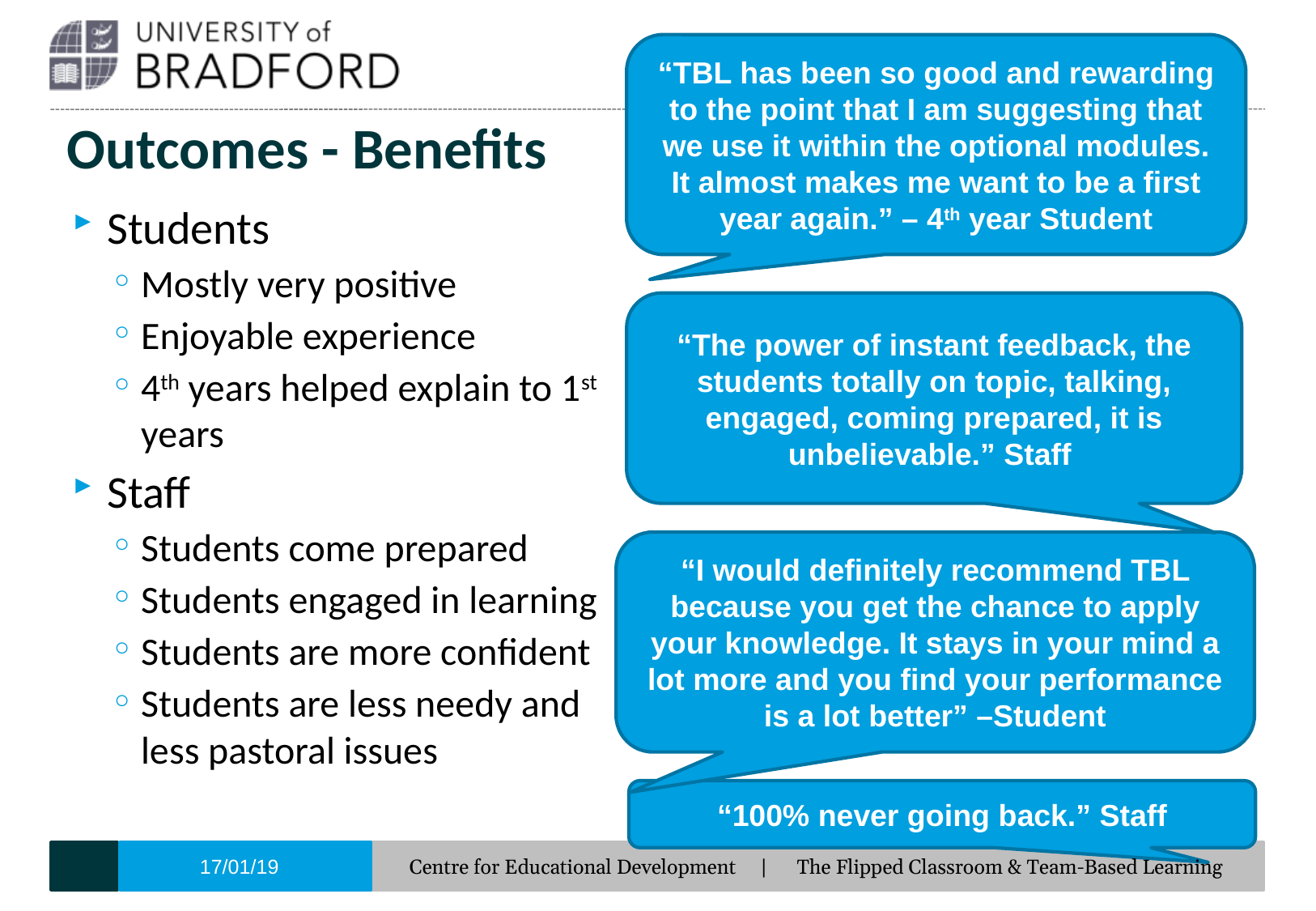

“TBL has been so good and rewarding to the point that I am suggesting that we use it within the optional modules. It almost makes me want to be a first year again.” – 4th year Student

Outcomes - Benefits
Students
Mostly very positive
Enjoyable experience
4th years helped explain to 1st years
Staff
Students come prepared
Students engaged in learning
Students are more confident
Students are less needy and less pastoral issues
“The power of instant feedback, the students totally on topic, talking, engaged, coming prepared, it is unbelievable.” Staff
“I would definitely recommend TBL because you get the chance to apply your knowledge. It stays in your mind a lot more and you find your performance is a lot better” –Student
“100% never going back.” Staff
17/01/19
Centre for Educational Development     |      The Flipped Classroom & Team-Based Learning